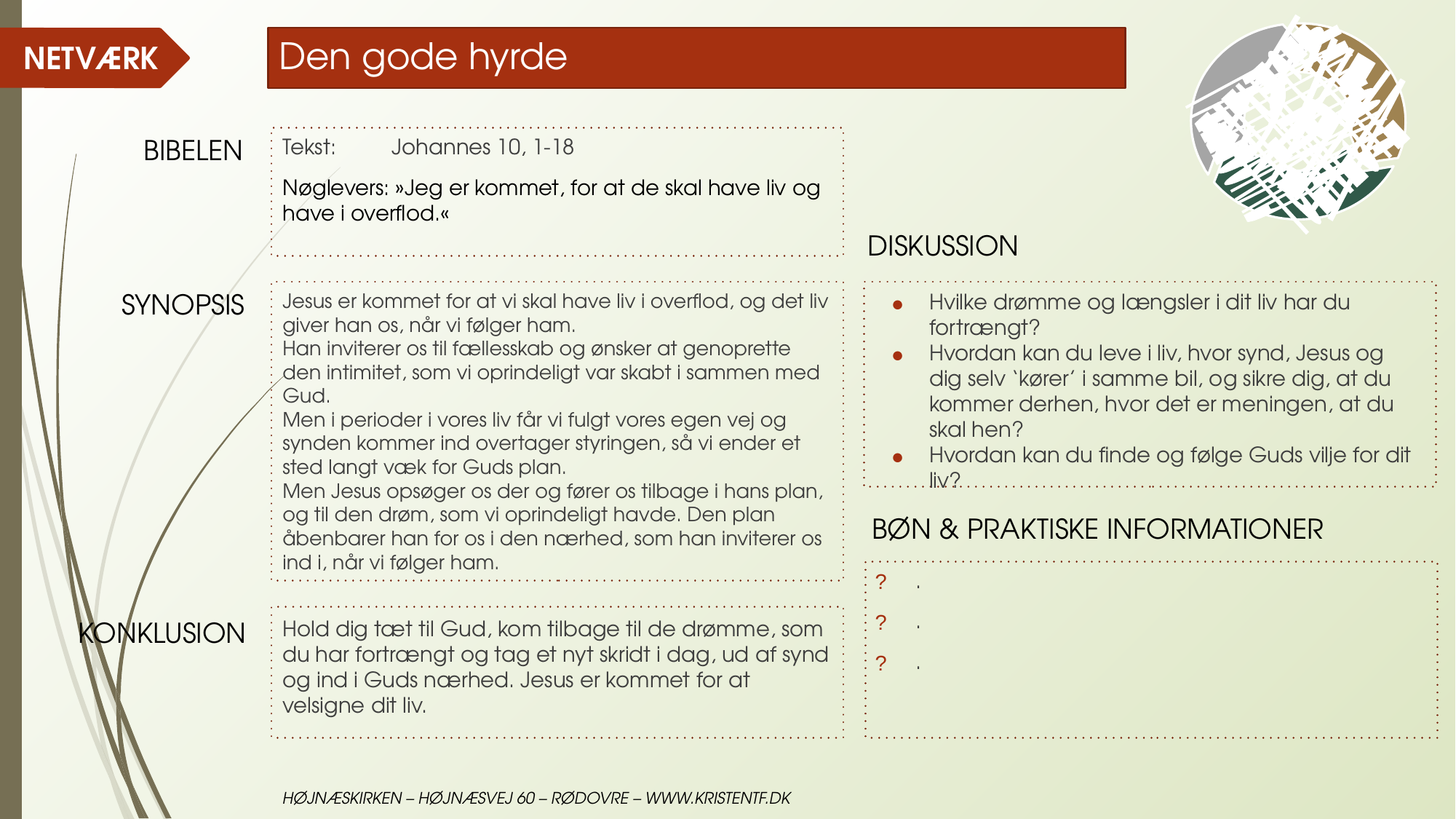

# Den gode hyrde
Tekst:	Johannes 10, 1-18
Nøglevers: »Jeg er kommet, for at de skal have liv og have i overflod.«
Jesus er kommet for at vi skal have liv i overflod, og det liv giver han os, når vi følger ham.
Han inviterer os til fællesskab og ønsker at genoprette den intimitet, som vi oprindeligt var skabt i sammen med Gud.
Men i perioder i vores liv får vi fulgt vores egen vej og synden kommer ind overtager styringen, så vi ender et sted langt væk for Guds plan.
Men Jesus opsøger os der og fører os tilbage i hans plan, og til den drøm, som vi oprindeligt havde. Den plan åbenbarer han for os i den nærhed, som han inviterer os ind i, når vi følger ham.
Hvilke drømme og længsler i dit liv har du fortrængt?
Hvordan kan du leve i liv, hvor synd, Jesus og dig selv ‘kører’ i samme bil, og sikre dig, at du kommer derhen, hvor det er meningen, at du skal hen?
Hvordan kan du finde og følge Guds vilje for dit liv?
.
.
.
Hold dig tæt til Gud, kom tilbage til de drømme, som du har fortrængt og tag et nyt skridt i dag, ud af synd og ind i Guds nærhed. Jesus er kommet for at velsigne dit liv.